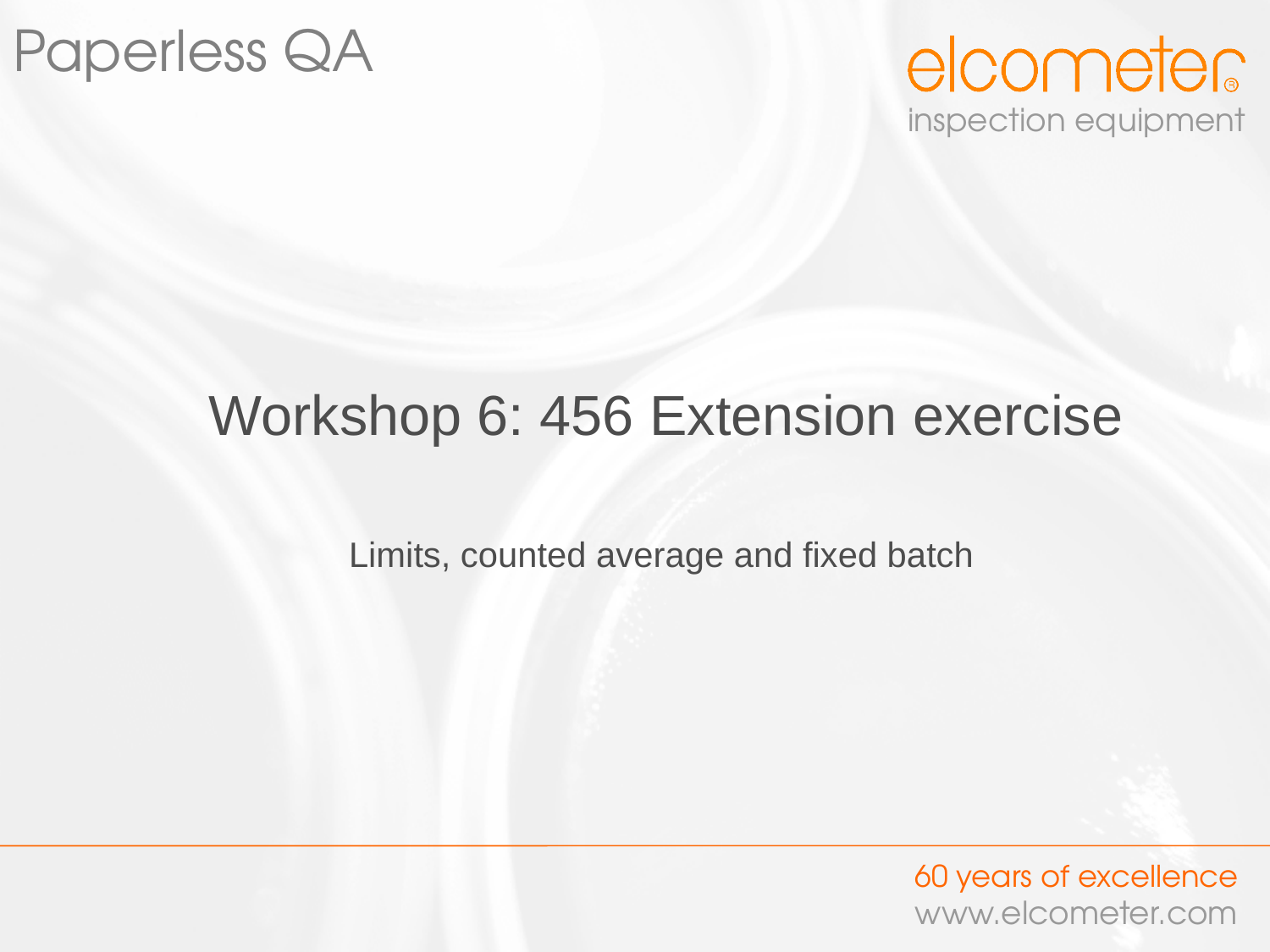

# Paperless QA

Workshop 6: 456 Extension exercise

Limits, counted average and fixed batch